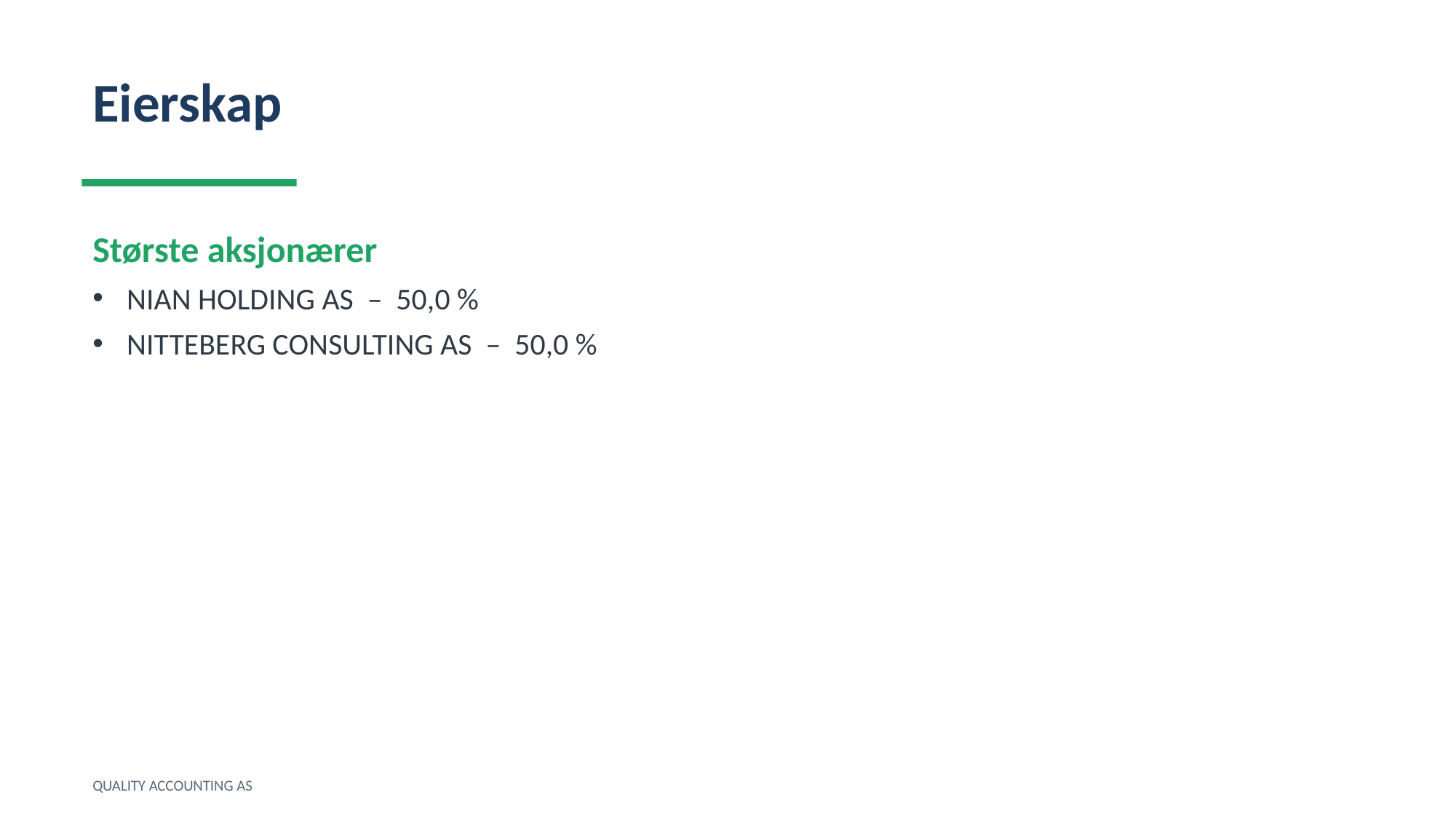

Eierskap

Største aksjonærer
NIAN HOLDING AS  –  50,0 %
NITTEBERG CONSULTING AS  –  50,0 %
QUALITY ACCOUNTING AS